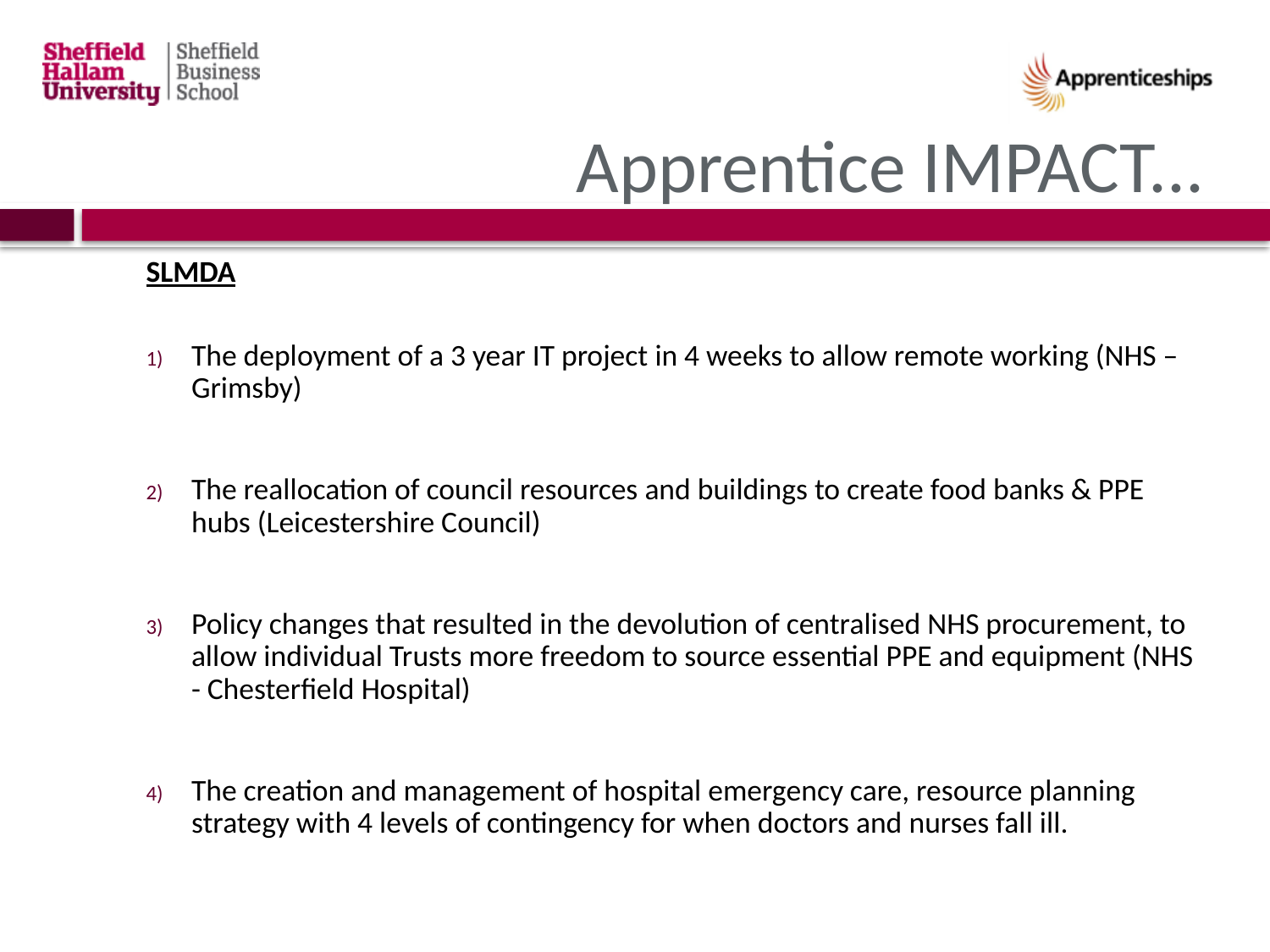

# Apprentice IMPACT...
SLMDA

The deployment of a 3 year IT project in 4 weeks to allow remote working (NHS – Grimsby)

The reallocation of council resources and buildings to create food banks & PPE hubs (Leicestershire Council)

Policy changes that resulted in the devolution of centralised NHS procurement, to allow individual Trusts more freedom to source essential PPE and equipment (NHS - Chesterfield Hospital)

The creation and management of hospital emergency care, resource planning strategy with 4 levels of contingency for when doctors and nurses fall ill.